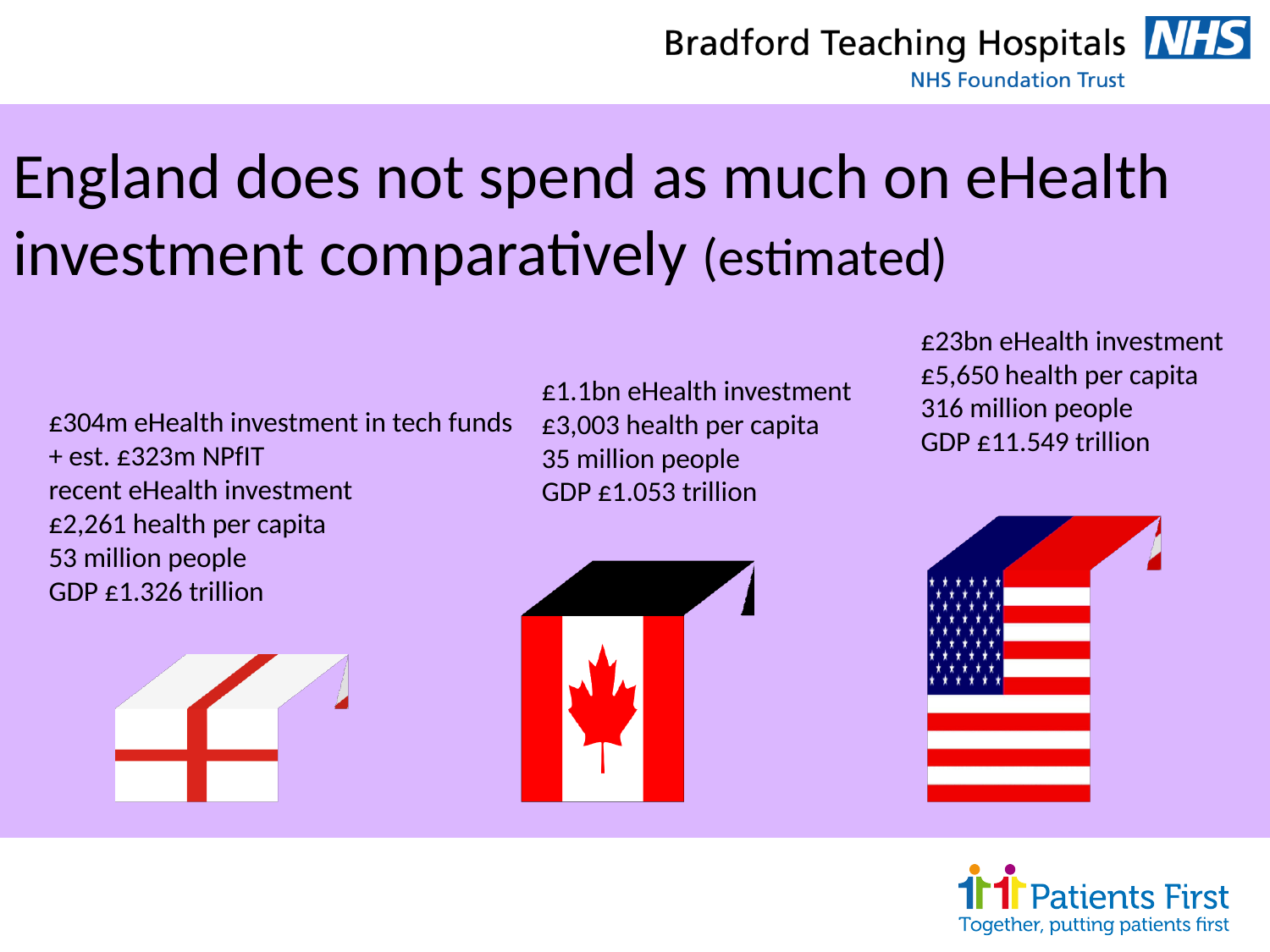

# England does not spend as much on eHealth investment comparatively (estimated)

£23bn eHealth investment
£5,650 health per capita
316 million people
GDP £11.549 trillion

£1.1bn eHealth investment
£3,003 health per capita
35 million people
GDP £1.053 trillion

£304m eHealth investment in tech funds
+ est. £323m NPfIT
recent eHealth investment
£2,261 health per capita
53 million people
GDP £1.326 trillion

[unsupported chart]